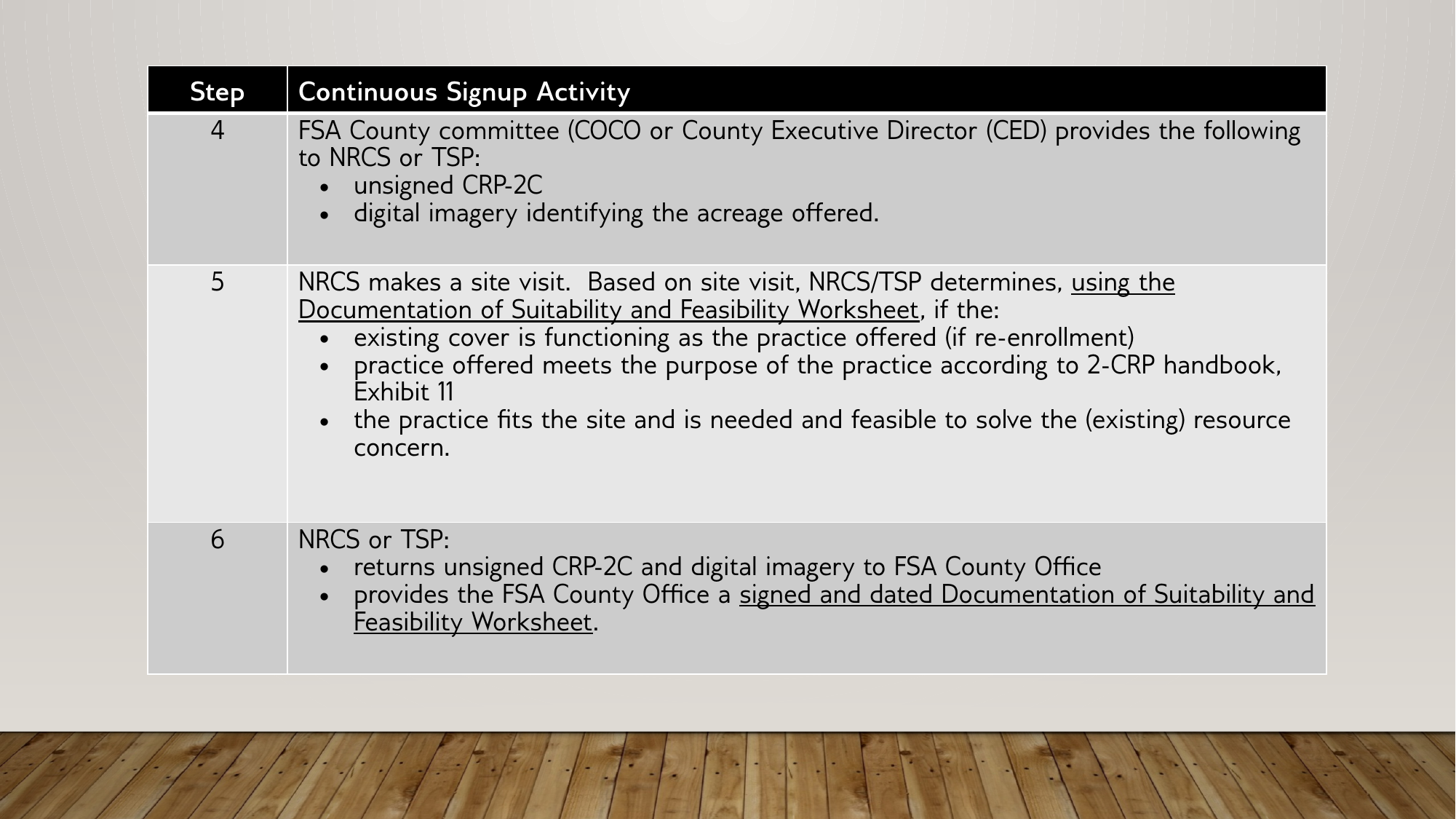

| Step | Continuous Signup Activity |
| --- | --- |
| 4 | FSA County committee (COCO or County Executive Director (CED) provides the following to NRCS or TSP: unsigned CRP-2C digital imagery identifying the acreage offered. |
| 5 | NRCS makes a site visit. Based on site visit, NRCS/TSP determines, using the Documentation of Suitability and Feasibility Worksheet, if the: existing cover is functioning as the practice offered (if re-enrollment) practice offered meets the purpose of the practice according to 2-CRP handbook, Exhibit 11 the practice fits the site and is needed and feasible to solve the (existing) resource concern. |
| 6 | NRCS or TSP: returns unsigned CRP-2C and digital imagery to FSA County Office provides the FSA County Office a signed and dated Documentation of Suitability and Feasibility Worksheet. |